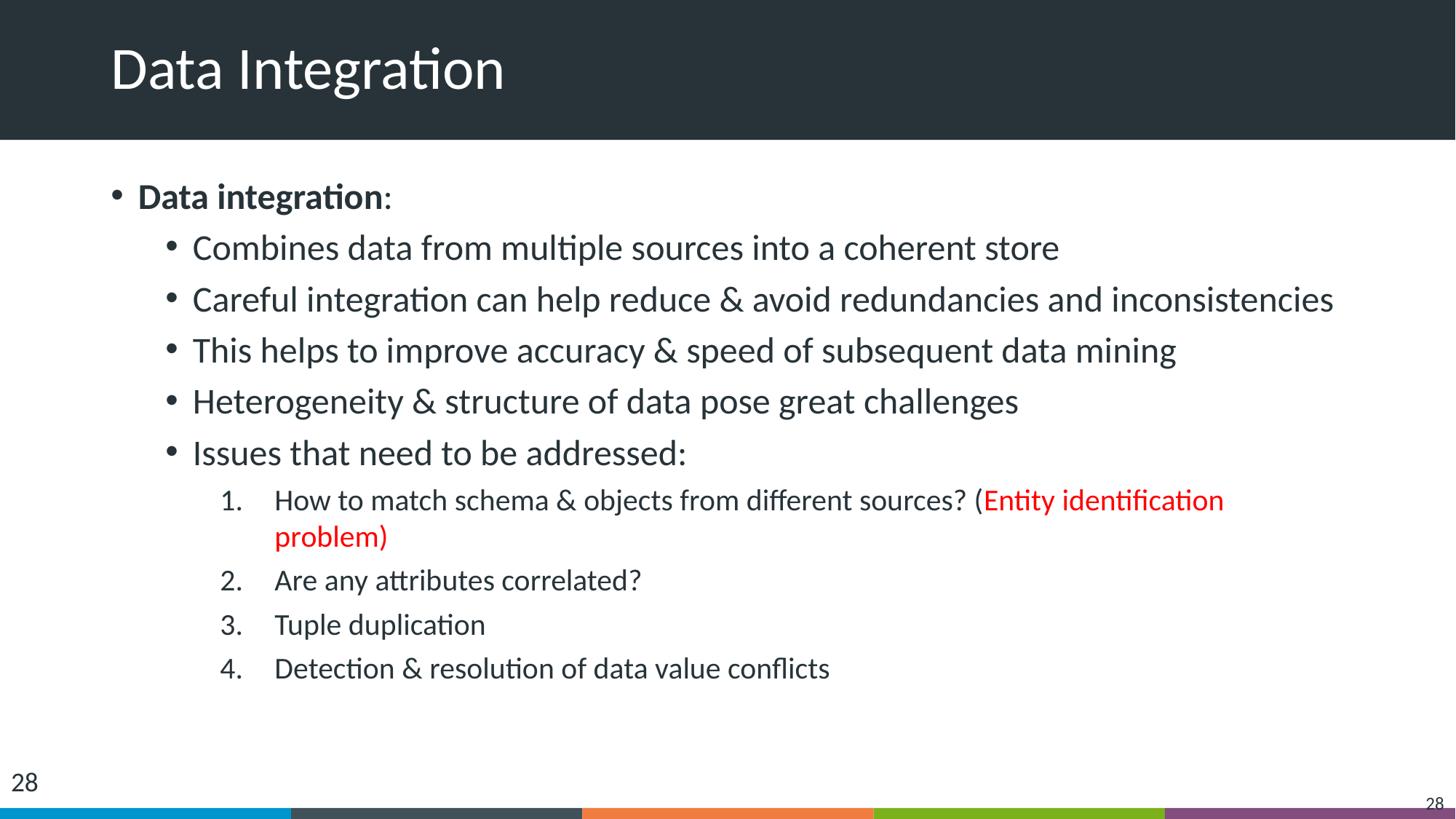

# Data Integration
Data integration:
Combines data from multiple sources into a coherent store
Careful integration can help reduce & avoid redundancies and inconsistencies
This helps to improve accuracy & speed of subsequent data mining
Heterogeneity & structure of data pose great challenges
Issues that need to be addressed:
How to match schema & objects from different sources? (Entity identification problem)
Are any attributes correlated?
Tuple duplication
Detection & resolution of data value conflicts
28
28